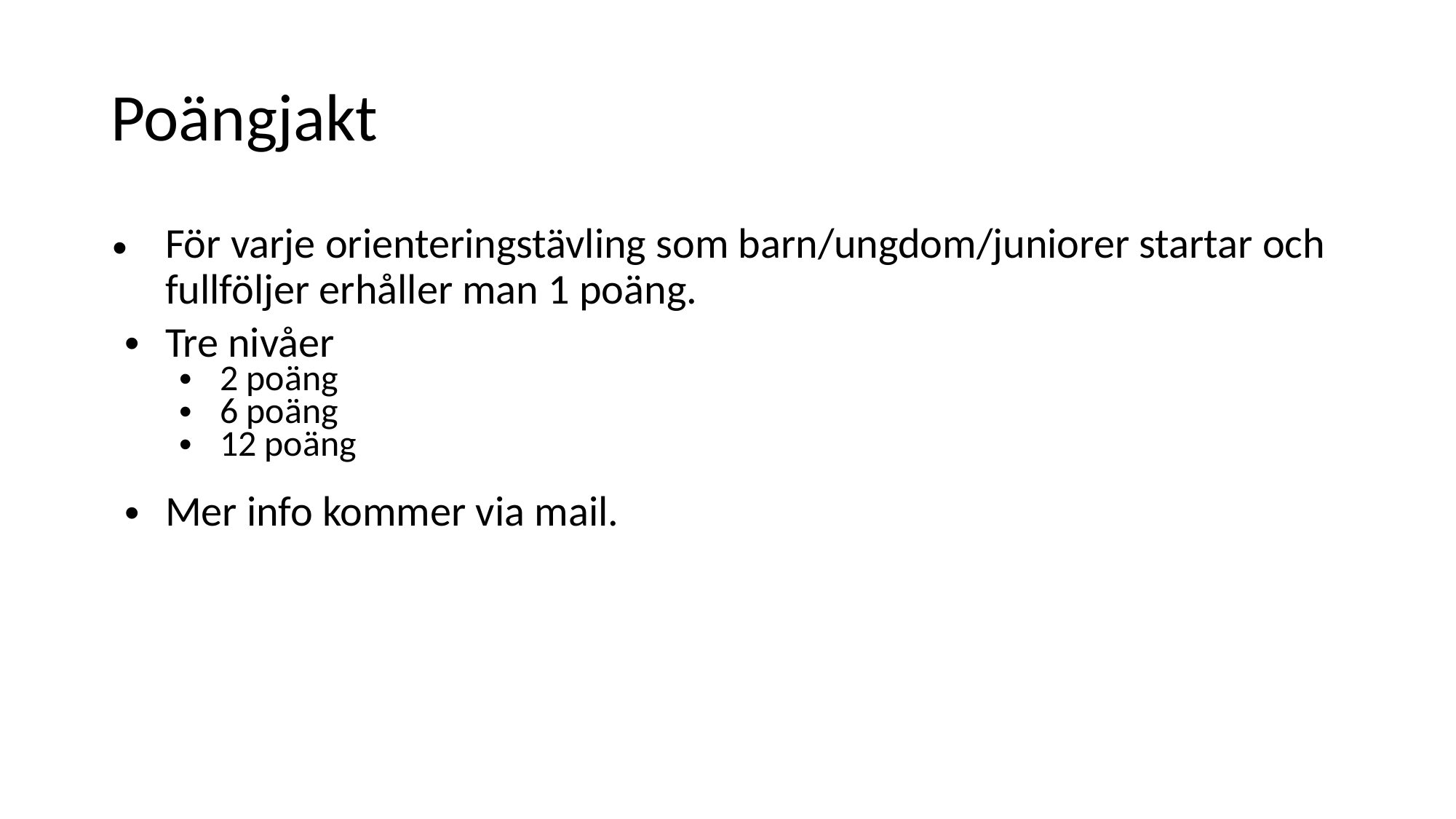

Poängjakt
För varje orienteringstävling som barn/ungdom/juniorer startar och fullföljer erhåller man 1 poäng.
Tre nivåer
2 poäng
6 poäng
12 poäng
Mer info kommer via mail.